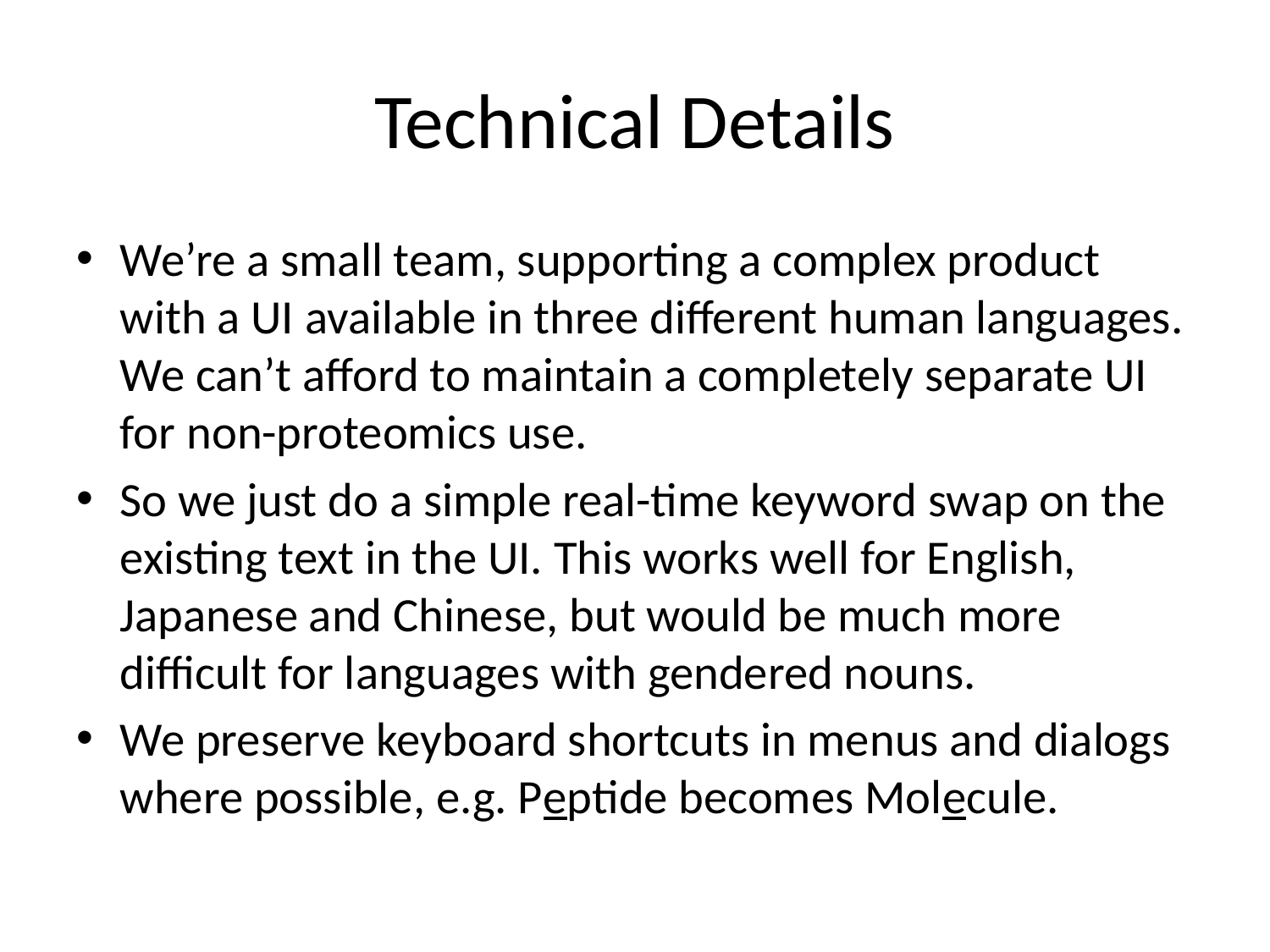

# Technical Details
We’re a small team, supporting a complex product with a UI available in three different human languages. We can’t afford to maintain a completely separate UI for non-proteomics use.
So we just do a simple real-time keyword swap on the existing text in the UI. This works well for English, Japanese and Chinese, but would be much more difficult for languages with gendered nouns.
We preserve keyboard shortcuts in menus and dialogs where possible, e.g. Peptide becomes Molecule.